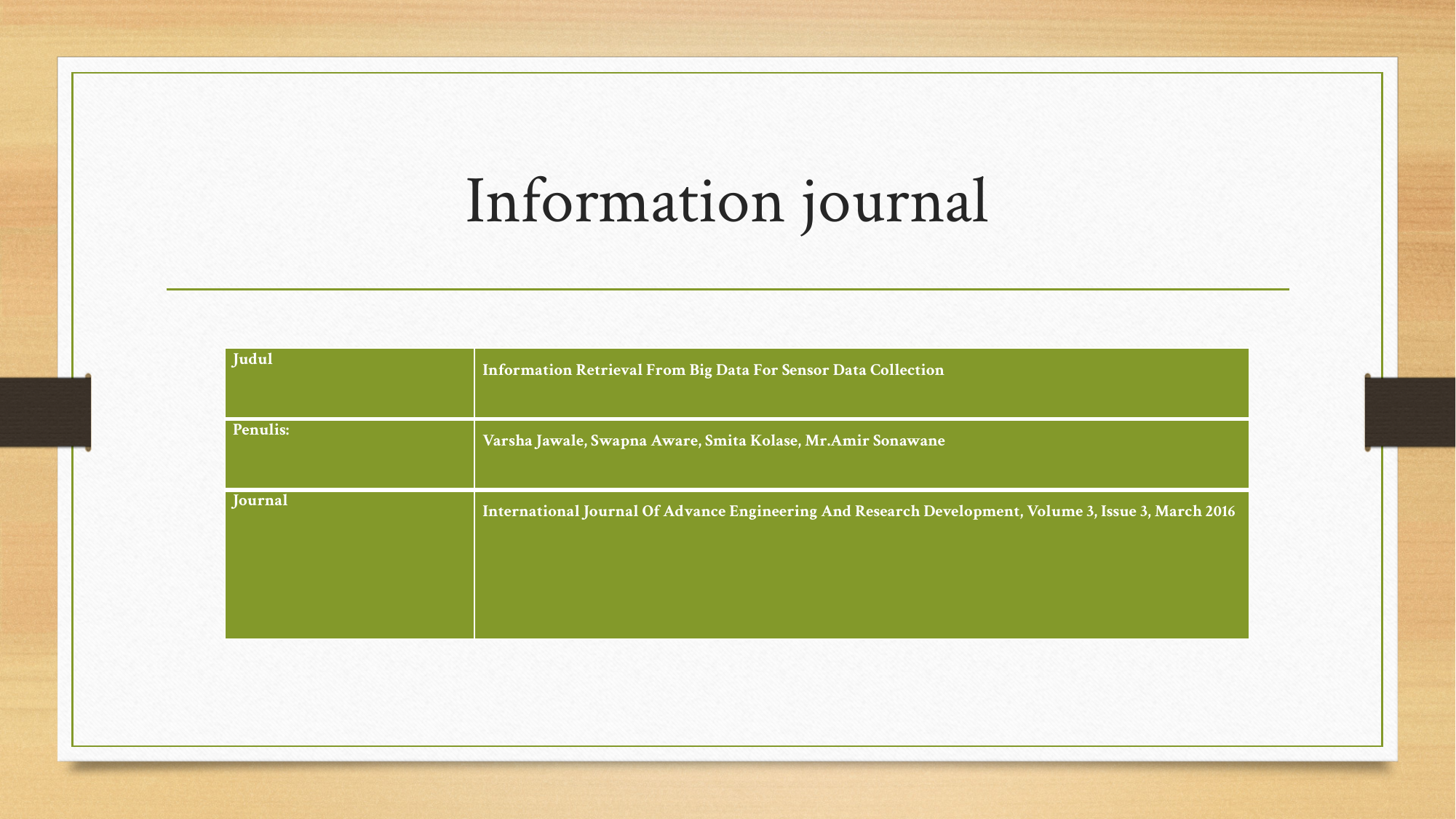

# Information journal
| Judul | Information Retrieval From Big Data For Sensor Data Collection |
| --- | --- |
| Penulis: | Varsha Jawale, Swapna Aware, Smita Kolase, Mr.Amir Sonawane |
| Journal | International Journal Of Advance Engineering And Research Development, Volume 3, Issue 3, March 2016 |